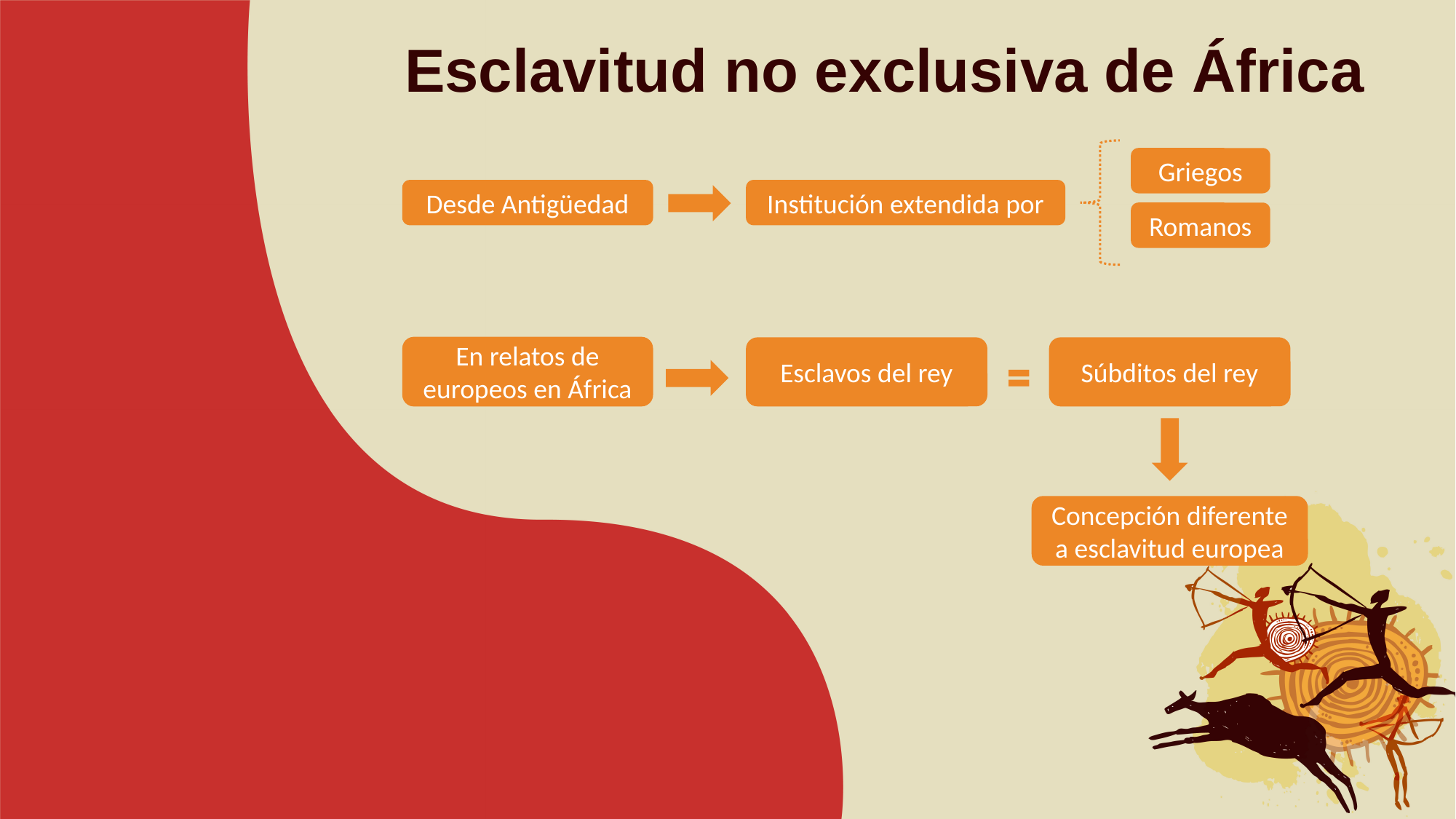

Esclavitud no exclusiva de África

Griegos
Desde Antigüedad
Institución extendida por

Romanos
En relatos de europeos en África
Esclavos del rey
Súbditos del rey

Concepción diferente a esclavitud europea